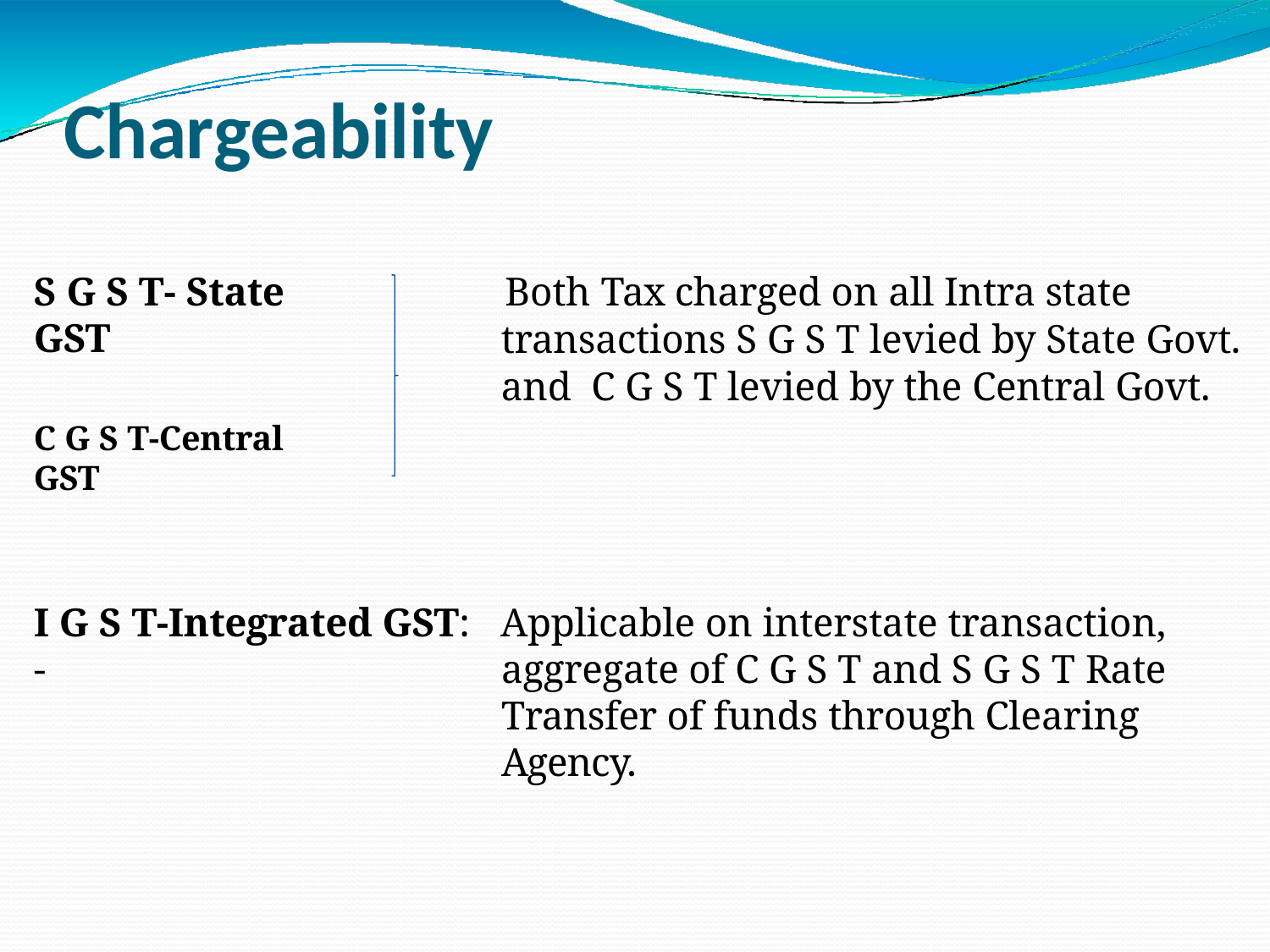

# Chargeability
S G S T- State GST
Both Tax charged on all Intra state  transactions S G S T levied by State Govt. and  C G S T levied by the Central Govt.

C G S T-Central GST
I G S T-Integrated GST: -
Applicable on interstate transaction,  aggregate of C G S T and S G S T Rate  Transfer of funds through Clearing Agency.